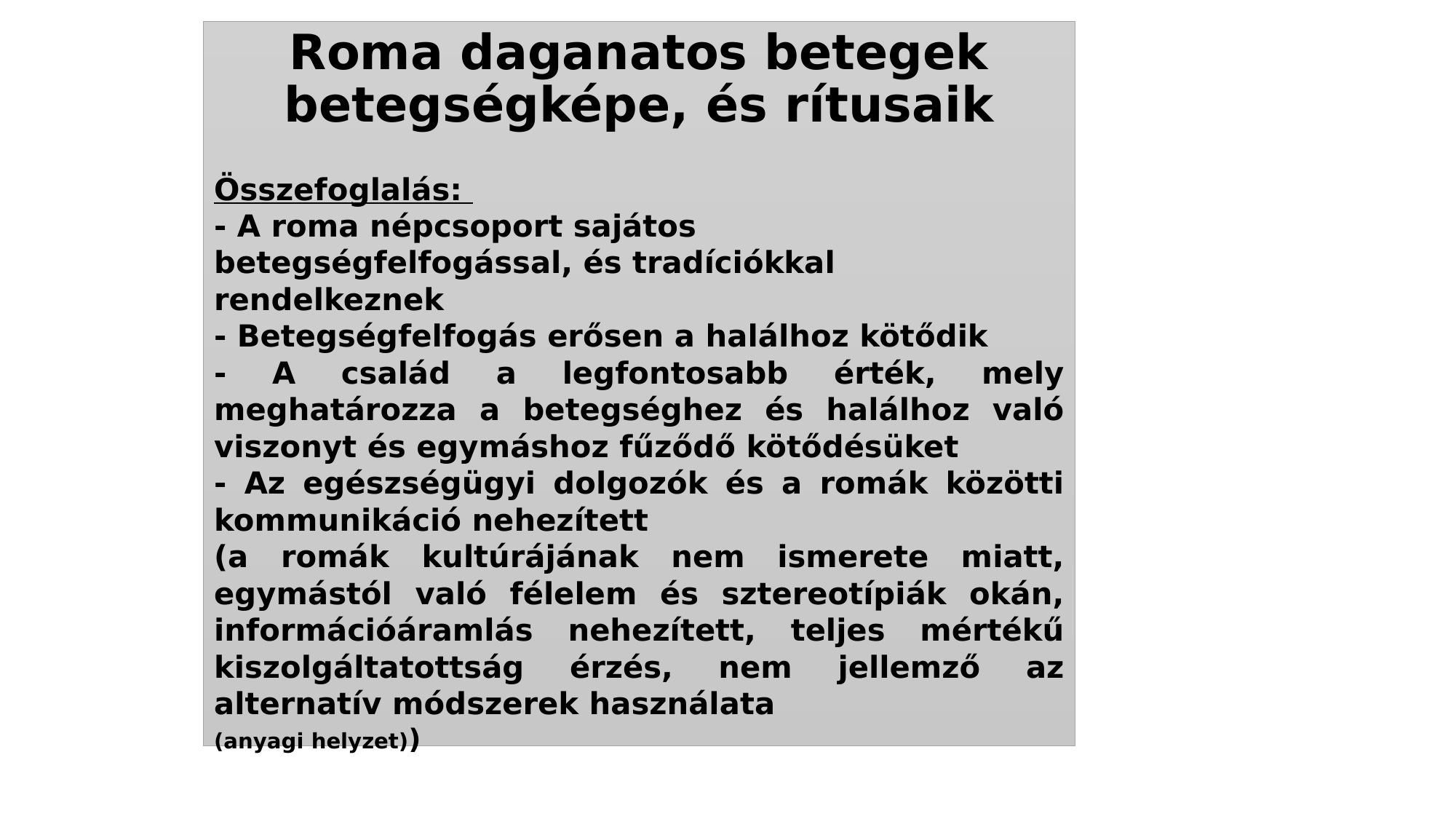

Roma daganatos betegek
betegségképe, és rítusaik

Összefoglalás:
- A roma népcsoport sajátos betegségfelfogással, és tradíciókkal rendelkeznek
- Betegségfelfogás erősen a halálhoz kötődik
- A család a legfontosabb érték, mely meghatározza a betegséghez és halálhoz való viszonyt és egymáshoz fűződő kötődésüket
- Az egészségügyi dolgozók és a romák közötti kommunikáció nehezített
(a romák kultúrájának nem ismerete miatt, egymástól való félelem és sztereotípiák okán, információáramlás nehezített, teljes mértékű kiszolgáltatottság érzés, nem jellemző az alternatív módszerek használata
(anyagi helyzet))